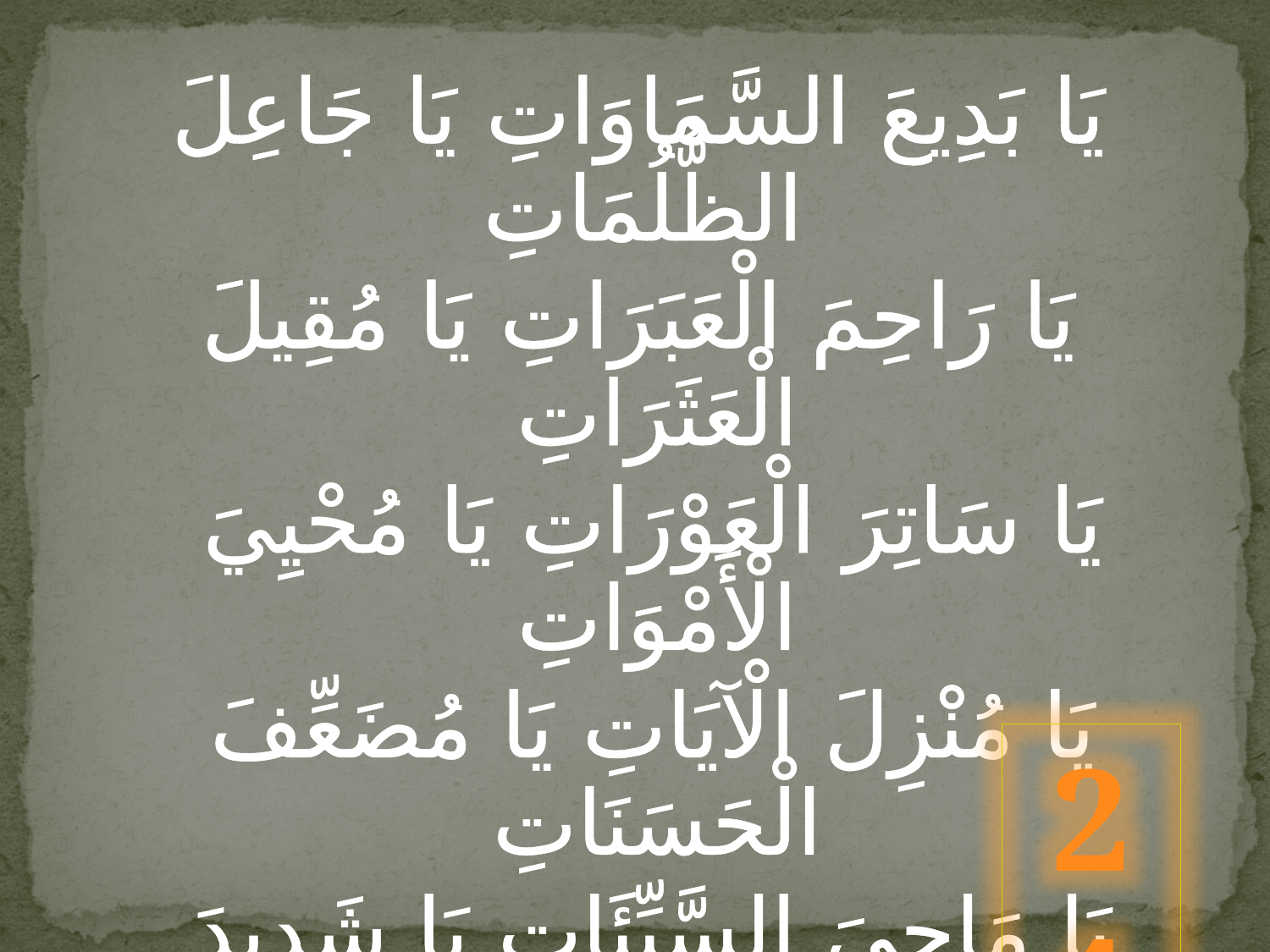

يَا بَدِيعَ السَّمَاوَاتِ يَا جَاعِلَ الظُّلُمَاتِ
يَا رَاحِمَ الْعَبَرَاتِ يَا مُقِيلَ الْعَثَرَاتِ
 يَا سَاتِرَ الْعَوْرَاتِ يَا مُحْيِيَ الْأَمْوَاتِ
 يَا مُنْزِلَ الْآيَاتِ يَا مُضَعِّفَ الْحَسَنَاتِ
 يَا مَاحِيَ السَّيِّئَاتِ يَا شَدِيدَ النَّقِمَاتِ
24